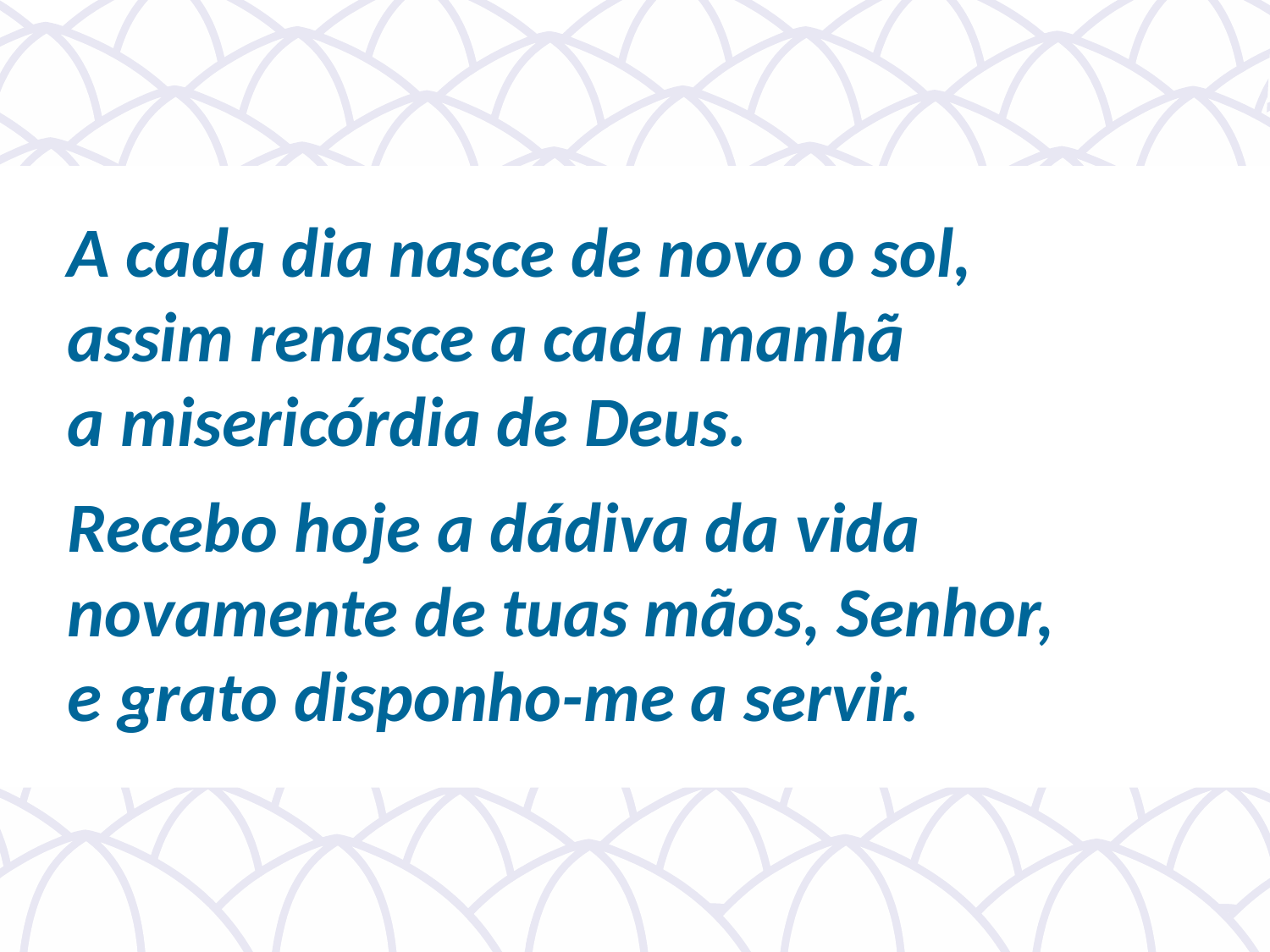

A cada dia nasce de novo o sol,
assim renasce a cada manhã
a misericórdia de Deus.
Recebo hoje a dádiva da vida novamente de tuas mãos, Senhor,
e grato disponho-me a servir.